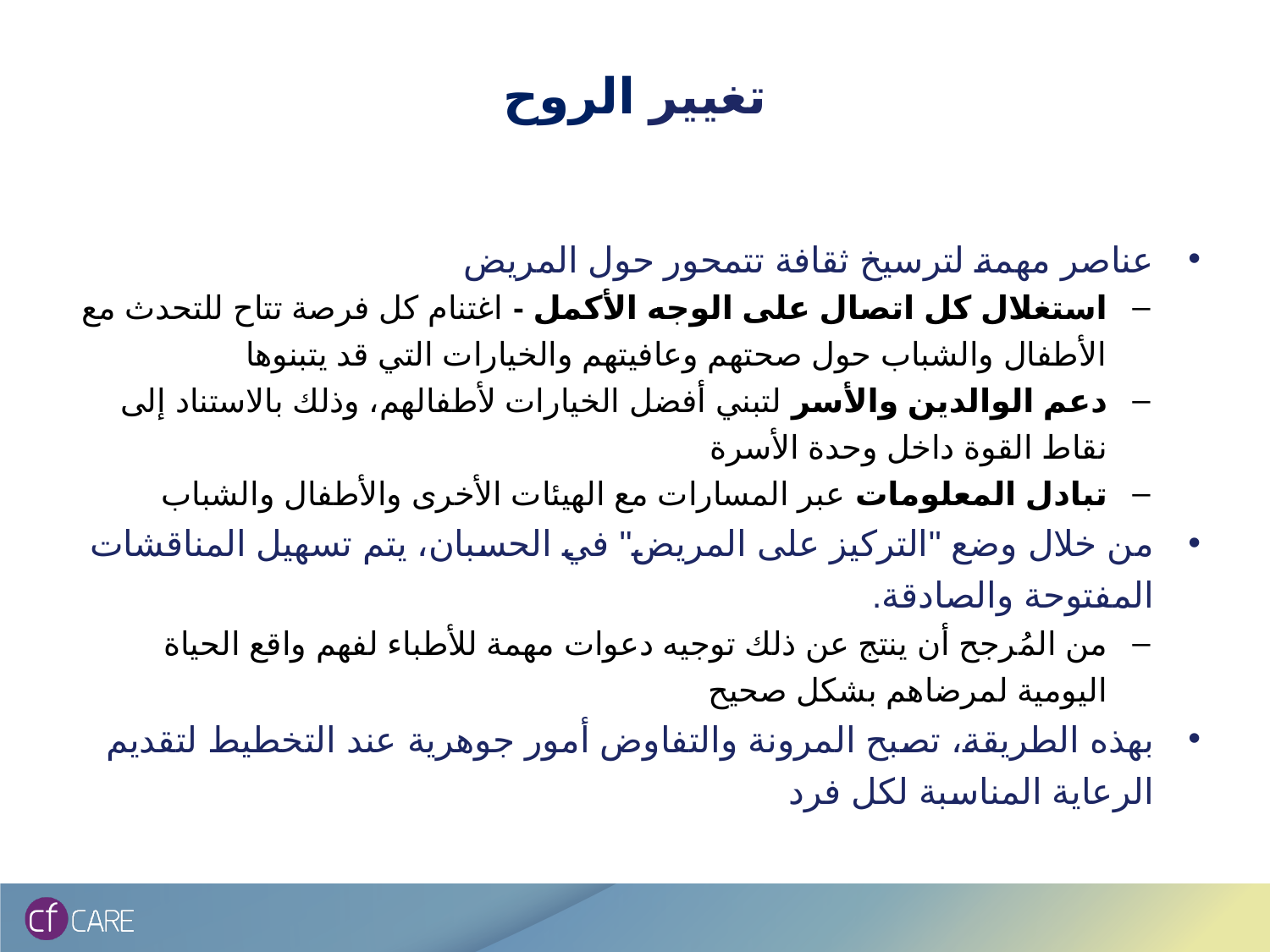

# تغيير الروح
عناصر مهمة لترسيخ ثقافة تتمحور حول المريض
استغلال كل اتصال على الوجه الأكمل - اغتنام كل فرصة تتاح للتحدث مع الأطفال والشباب حول صحتهم وعافيتهم والخيارات التي قد يتبنوها
دعم الوالدين والأسر لتبني أفضل الخيارات لأطفالهم، وذلك بالاستناد إلى نقاط القوة داخل وحدة الأسرة
تبادل المعلومات عبر المسارات مع الهيئات الأخرى والأطفال والشباب
من خلال وضع "التركيز على المريض" في الحسبان، يتم تسهيل المناقشات المفتوحة والصادقة.
من المُرجح أن ينتج عن ذلك توجيه دعوات مهمة للأطباء لفهم واقع الحياة اليومية لمرضاهم بشكل صحيح
بهذه الطريقة، تصبح المرونة والتفاوض أمور جوهرية عند التخطيط لتقديم الرعاية المناسبة لكل فرد